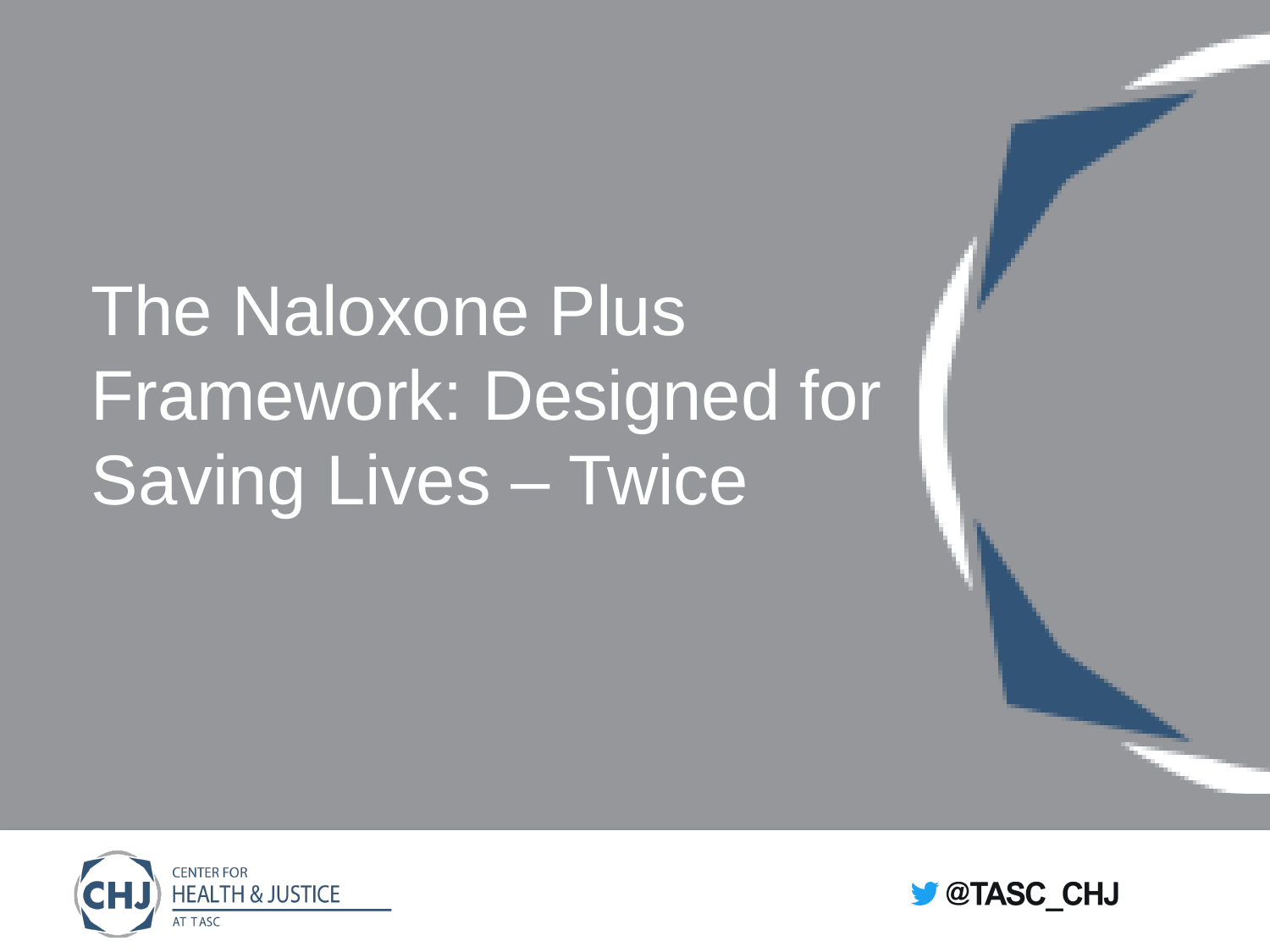

# The Naloxone Plus Framework: Designed for Saving Lives – Twice